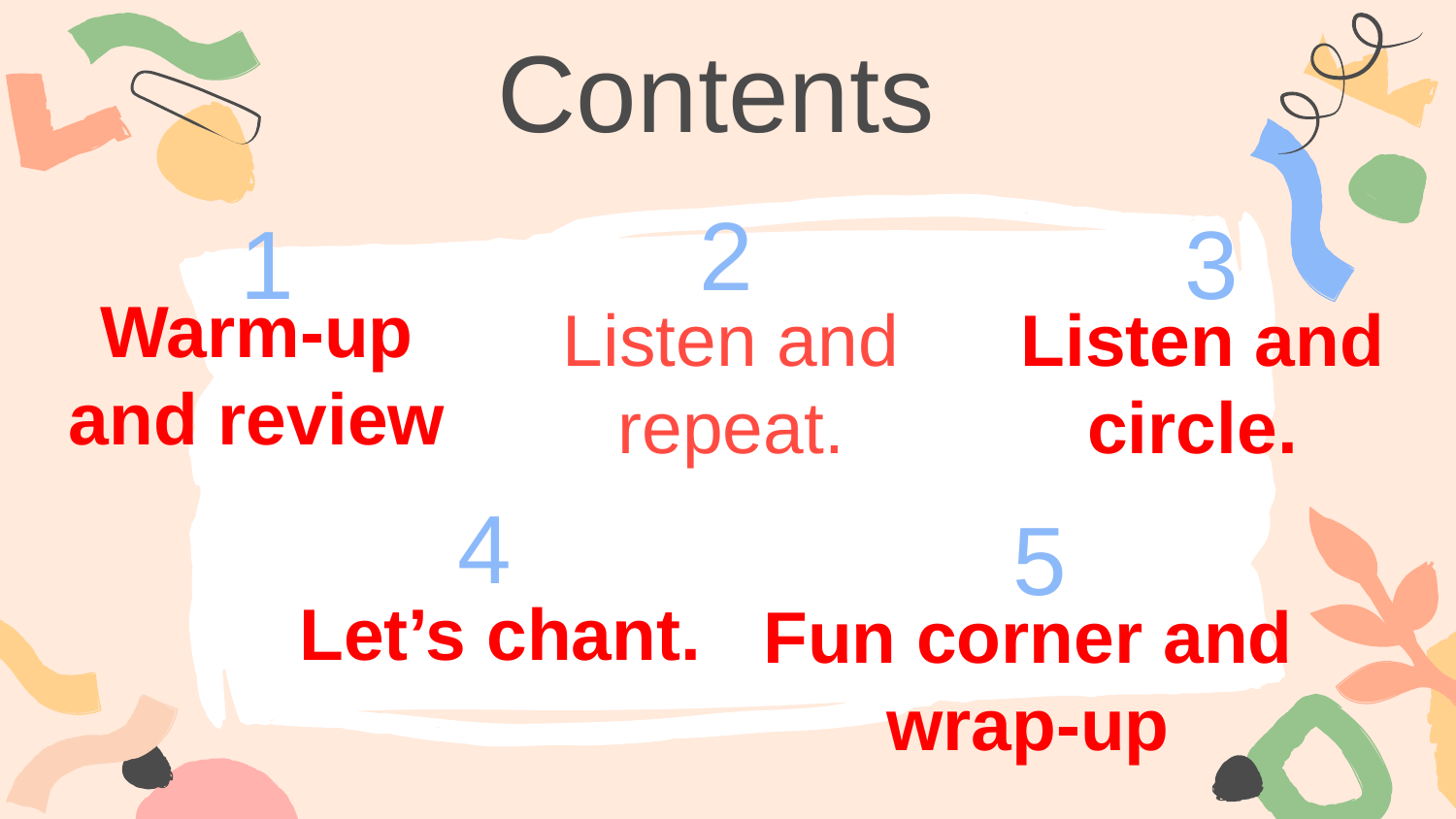

Contents
2
3
1
# Warm-up and review
Listen and repeat.
 Listen and circle.
4
5
 Let’s chant.
Fun corner and wrap-up